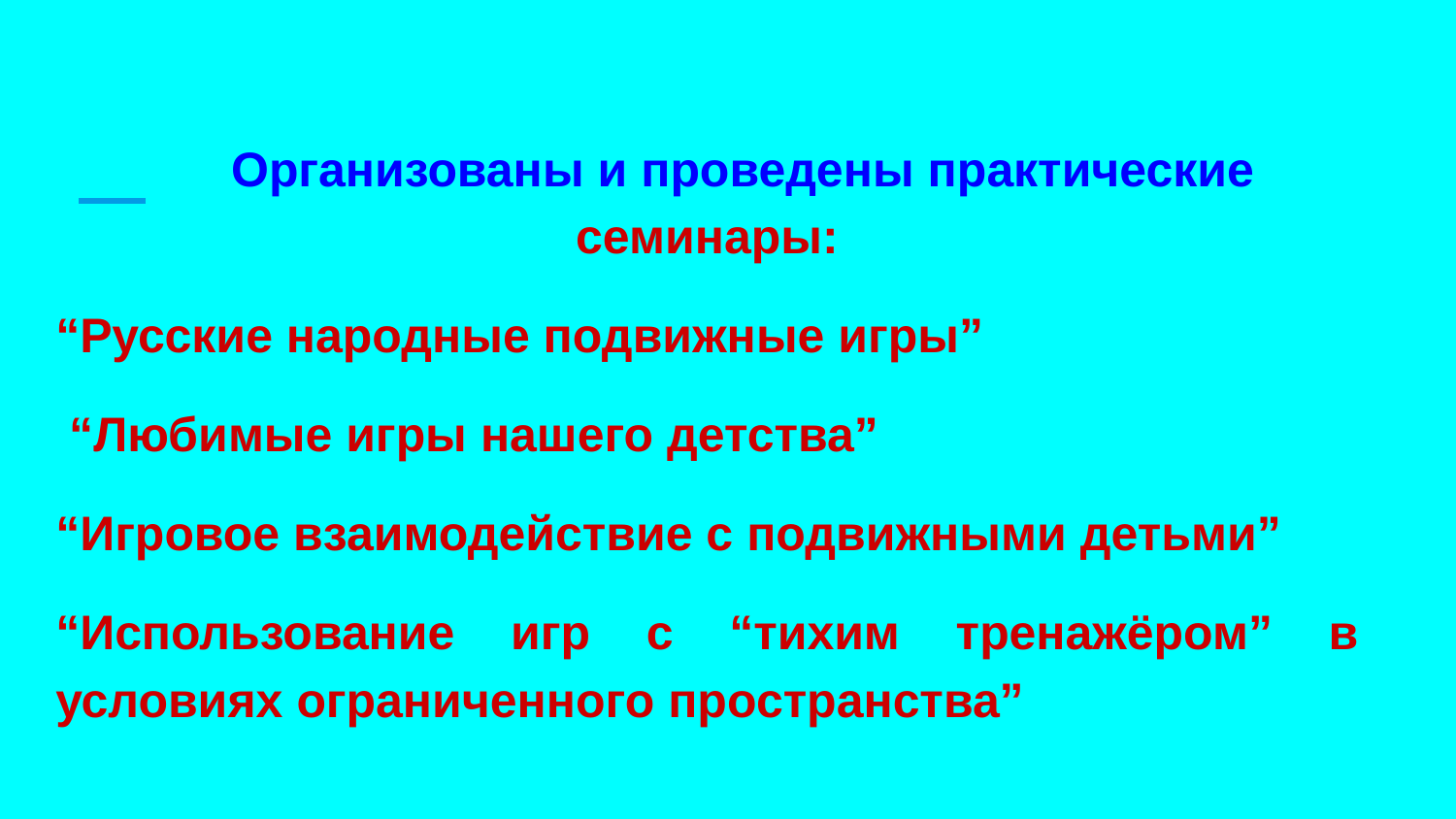

Организованы и проведены практические семинары:
“Русские народные подвижные игры”
 “Любимые игры нашего детства”
“Игровое взаимодействие с подвижными детьми”
“Использование игр с “тихим тренажёром” в условиях ограниченного пространства”